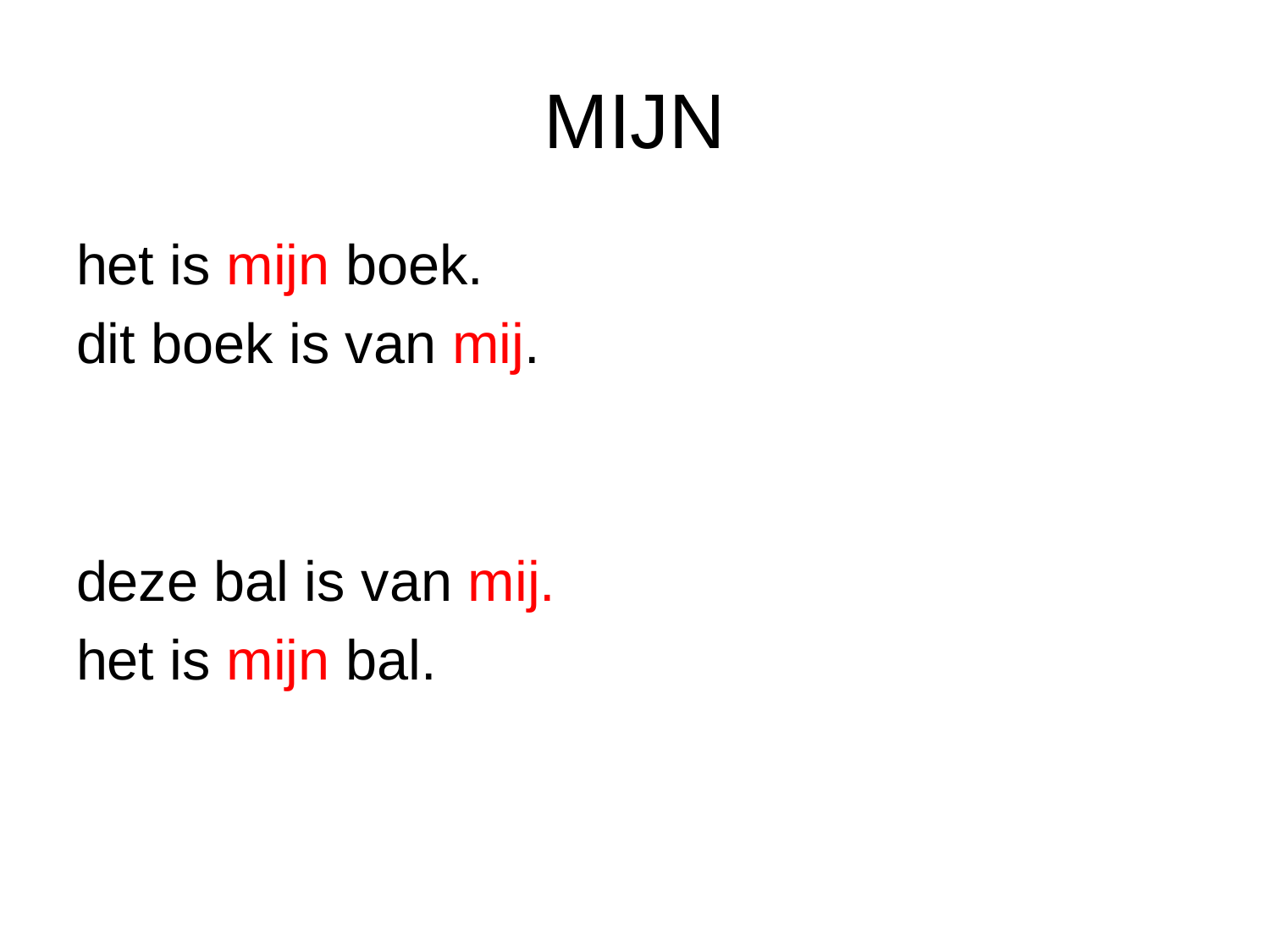

# MIJN
het is mijn boek.
dit boek is van mij.

deze bal is van mij.
het is mijn bal.